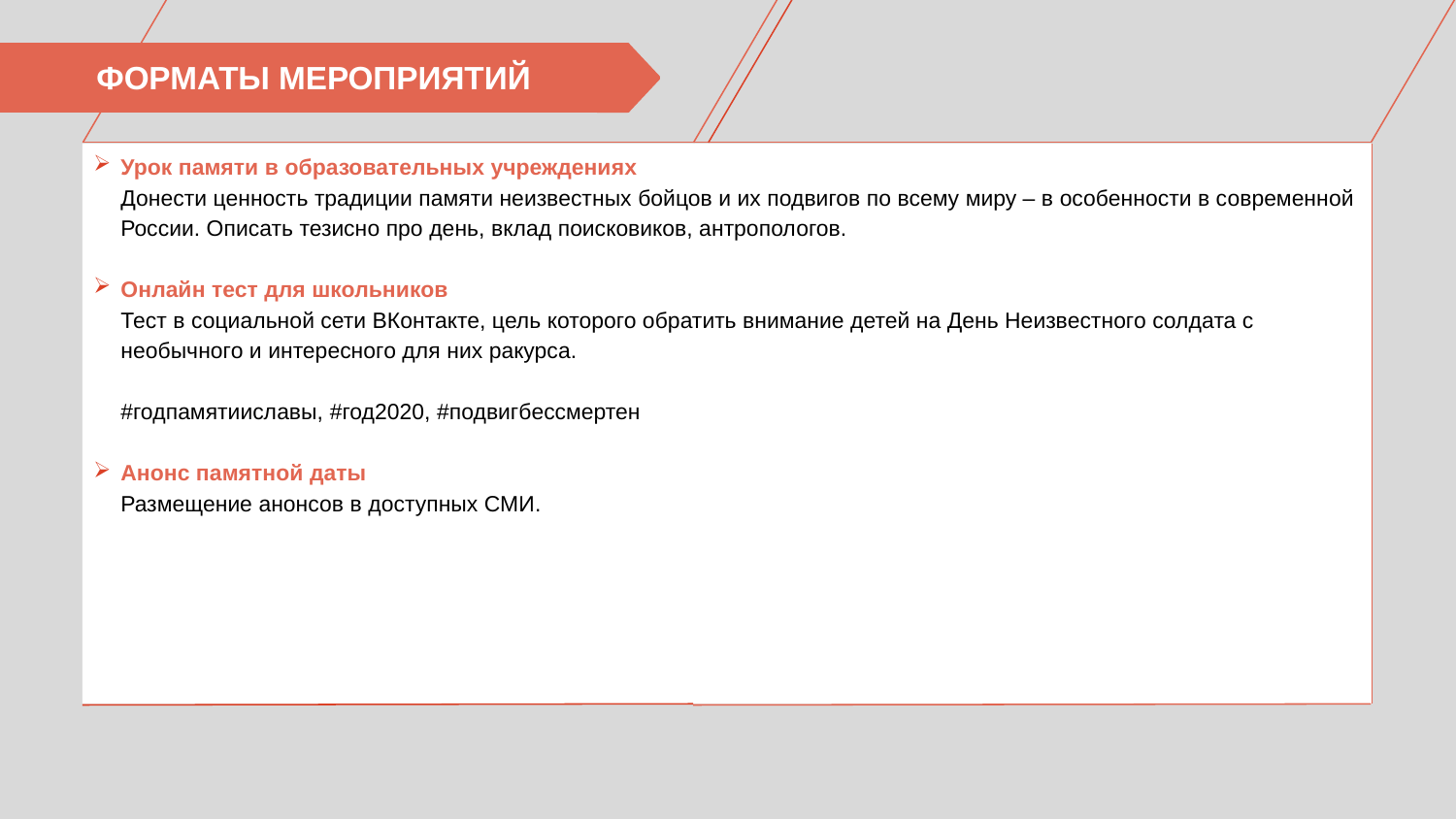

ФОРМАТЫ МЕРОПРИЯТИЙ
Урок памяти в образовательных учреждениях
Донести ценность традиции памяти неизвестных бойцов и их подвигов по всему миру – в особенности в современной России. Описать тезисно про день, вклад поисковиков, антропологов.

Онлайн тест для школьников
Тест в социальной сети ВКонтакте, цель которого обратить внимание детей на День Неизвестного солдата с необычного и интересного для них ракурса.
#годпамятииславы, #год2020, #подвигбессмертен
Анонс памятной даты
Размещение анонсов в доступных СМИ.